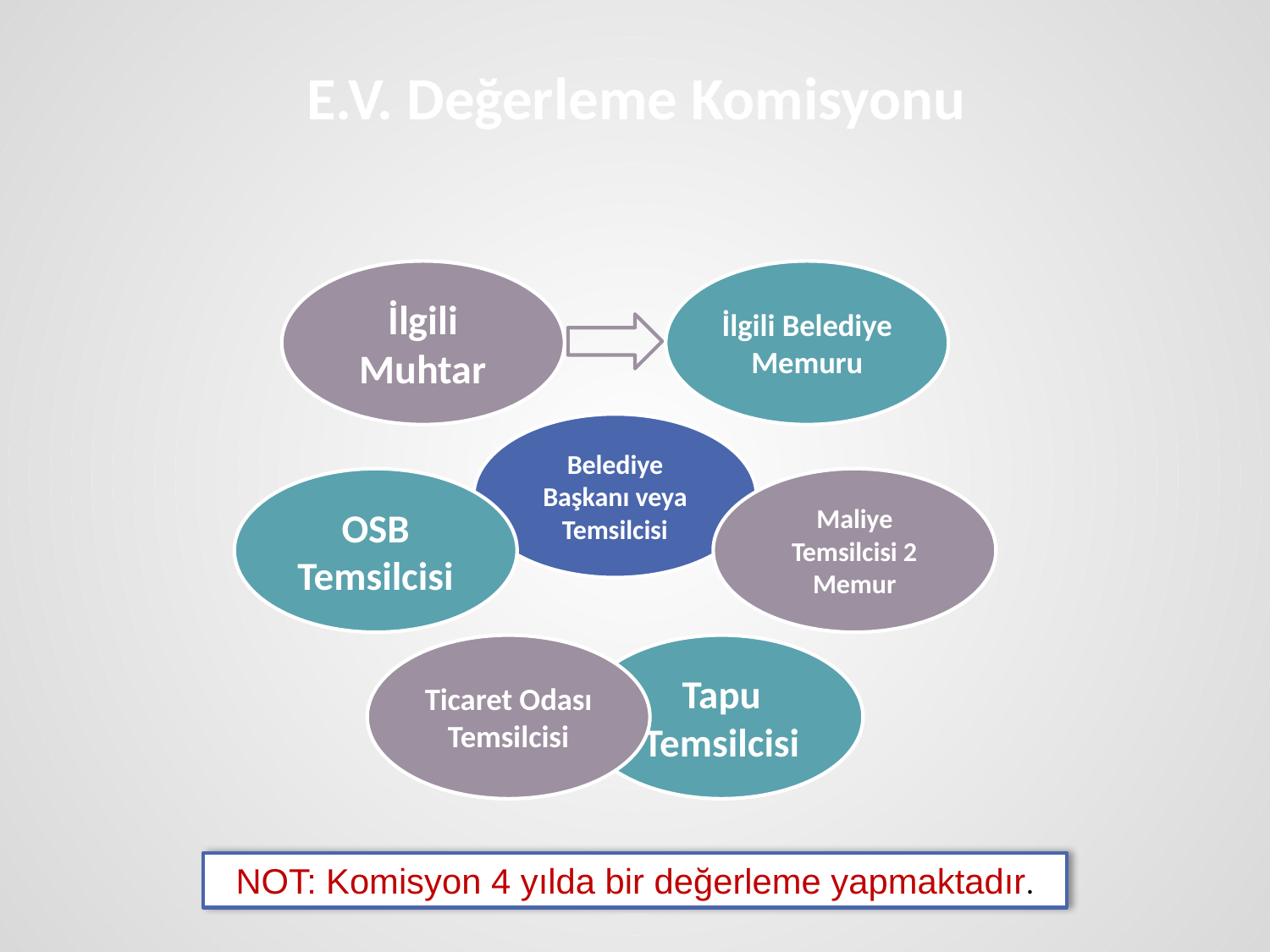

# E.V. Değerleme Komisyonu
Belediye Başkanı veya Temsilcisi
İlgili Belediye Memuru
Maliye Temsilcisi 2 Memur
Tapu Temsilcisi
Ticaret Odası Temsilcisi
OSB Temsilcisi
İlgili Muhtar
NOT: Komisyon 4 yılda bir değerleme yapmaktadır.